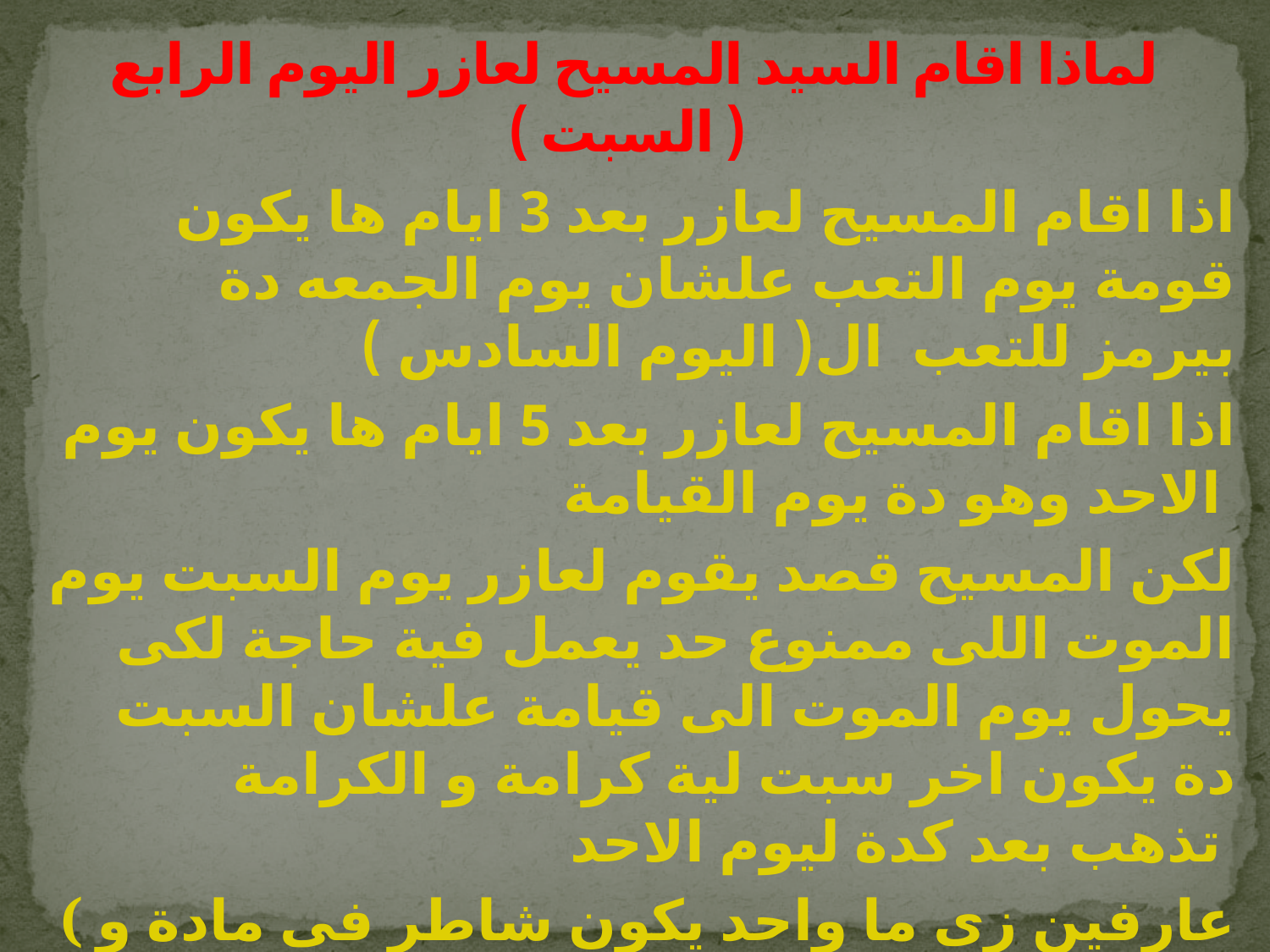

# لماذا اقام السيد المسيح لعازر اليوم الرابع ( السبت )
اذا اقام المسيح لعازر بعد 3 ايام ها يكون قومة يوم التعب علشان يوم الجمعه دة بيرمز للتعب  ال( اليوم السادس )
اذا اقام المسيح لعازر بعد 5 ايام ها يكون يوم الاحد وهو دة يوم القيامة
لكن المسيح قصد يقوم لعازر يوم السبت يوم الموت اللى ممنوع حد يعمل فية حاجة لكى يحول يوم الموت الى قيامة علشان السبت دة يكون اخر سبت لية كرامة و الكرامة تذهب بعد كدة ليوم الاحد
( عارفين زى ما واحد يكون شاطر فى مادة و يقول دة يومك .هى كدة )
المسيح هزم الشيطان فى يومة